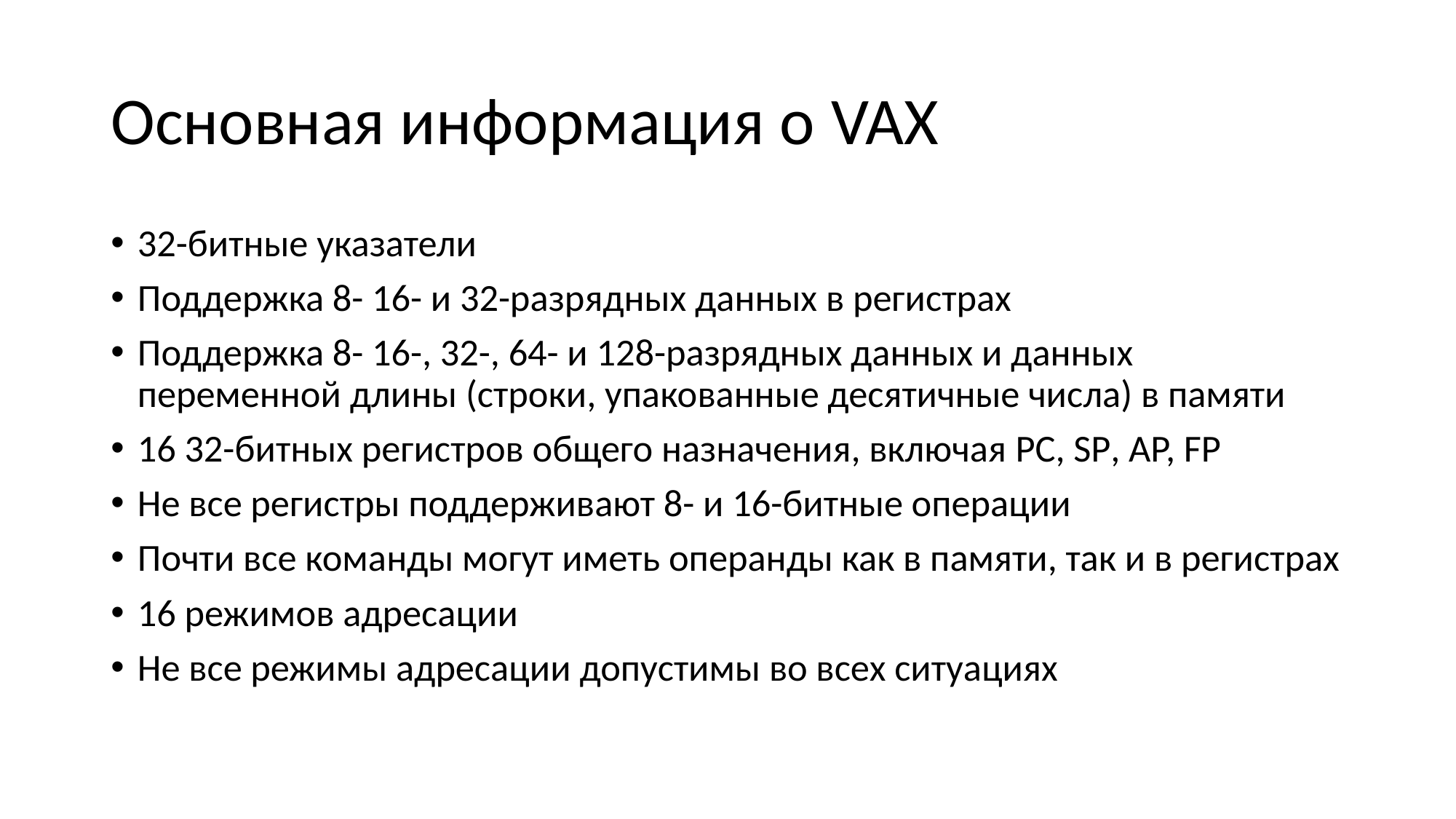

# Основная информация о VAX
32-битные указатели
Поддержка 8- 16- и 32-разрядных данных в регистрах
Поддержка 8- 16-, 32-, 64- и 128-разрядных данных и данных переменной длины (строки, упакованные десятичные числа) в памяти
16 32-битных регистров общего назначения, включая PC, SP, AP, FP
Не все регистры поддерживают 8- и 16-битные операции
Почти все команды могут иметь операнды как в памяти, так и в регистрах
16 режимов адресации
Не все режимы адресации допустимы во всех ситуациях